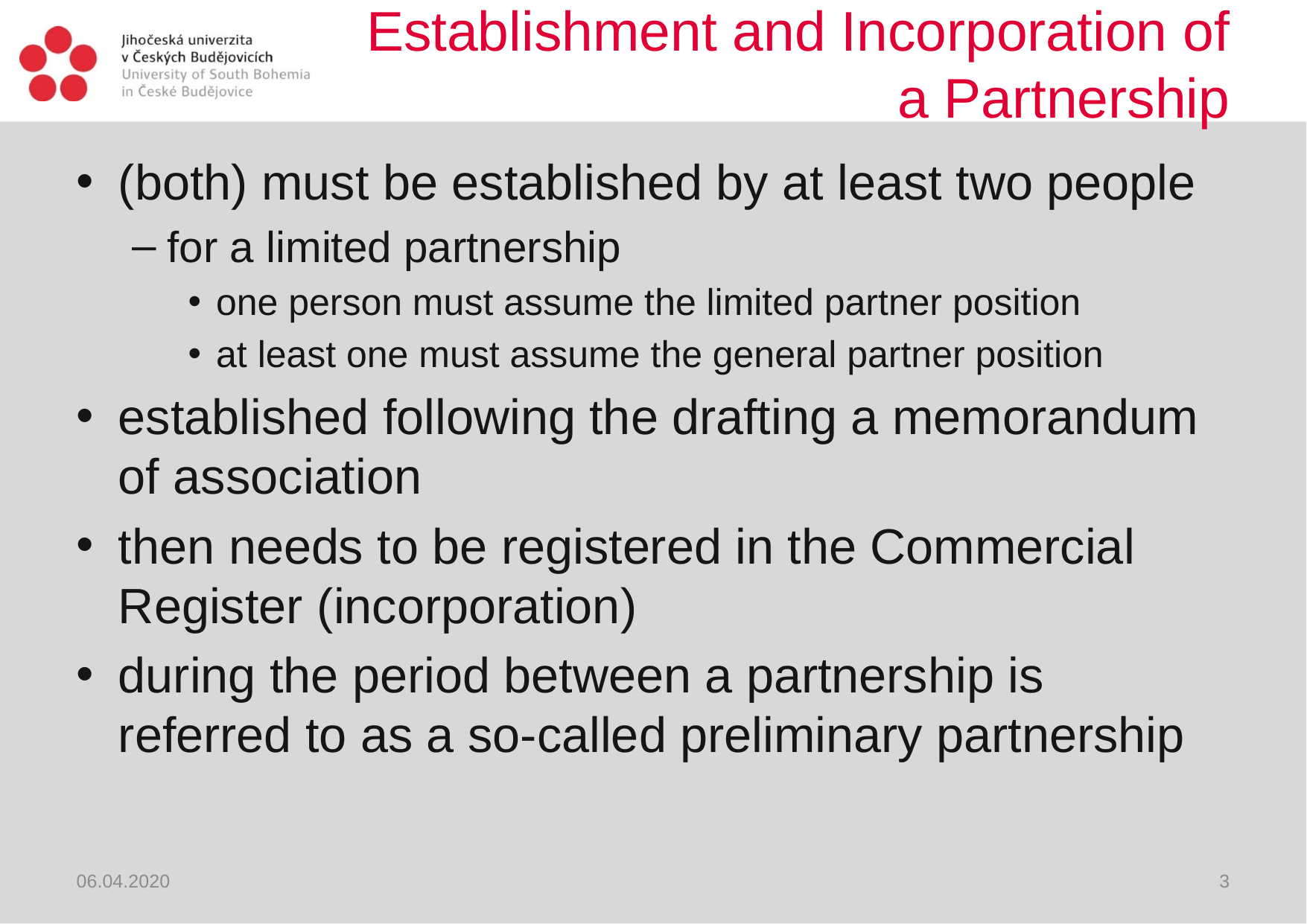

# Establishment and Incorporation of a Partnership
(both) must be established by at least two people
for a limited partnership
one person must assume the limited partner position
at least one must assume the general partner position
established following the drafting a memorandum of association
then needs to be registered in the Commercial Register (incorporation)
during the period between a partnership is referred to as a so-called preliminary partnership

06.04.2020
3